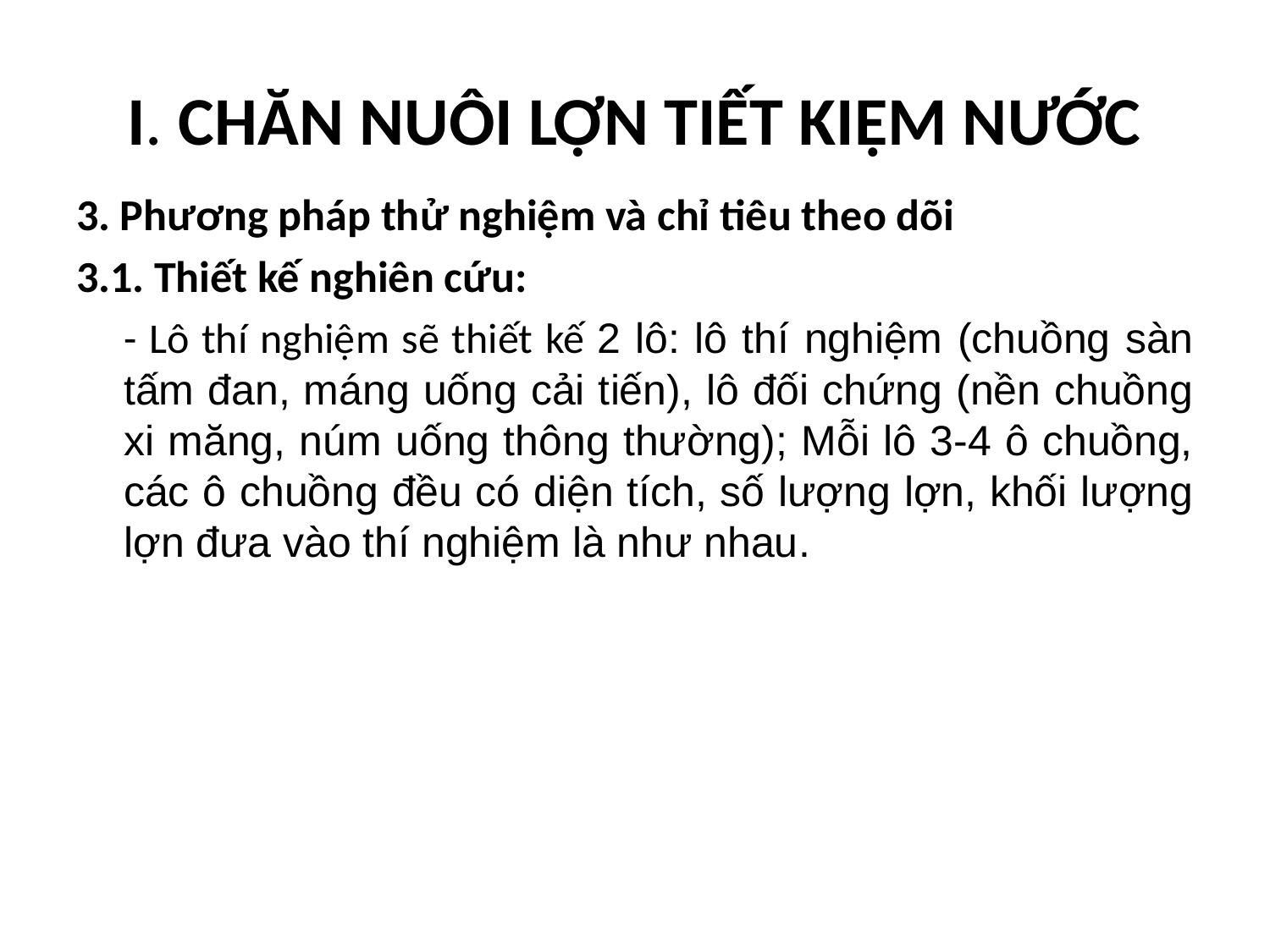

# I. CHĂN NUÔI LỢN TIẾT KIỆM NƯỚC
3. Phương pháp thử nghiệm và chỉ tiêu theo dõi
3.1. Thiết kế nghiên cứu:
	- Lô thí nghiệm sẽ thiết kế 2 lô: lô thí nghiệm (chuồng sàn tấm đan, máng uống cải tiến), lô đối chứng (nền chuồng xi măng, núm uống thông thường); Mỗi lô 3-4 ô chuồng, các ô chuồng đều có diện tích, số lượng lợn, khối lượng lợn đưa vào thí nghiệm là như nhau.